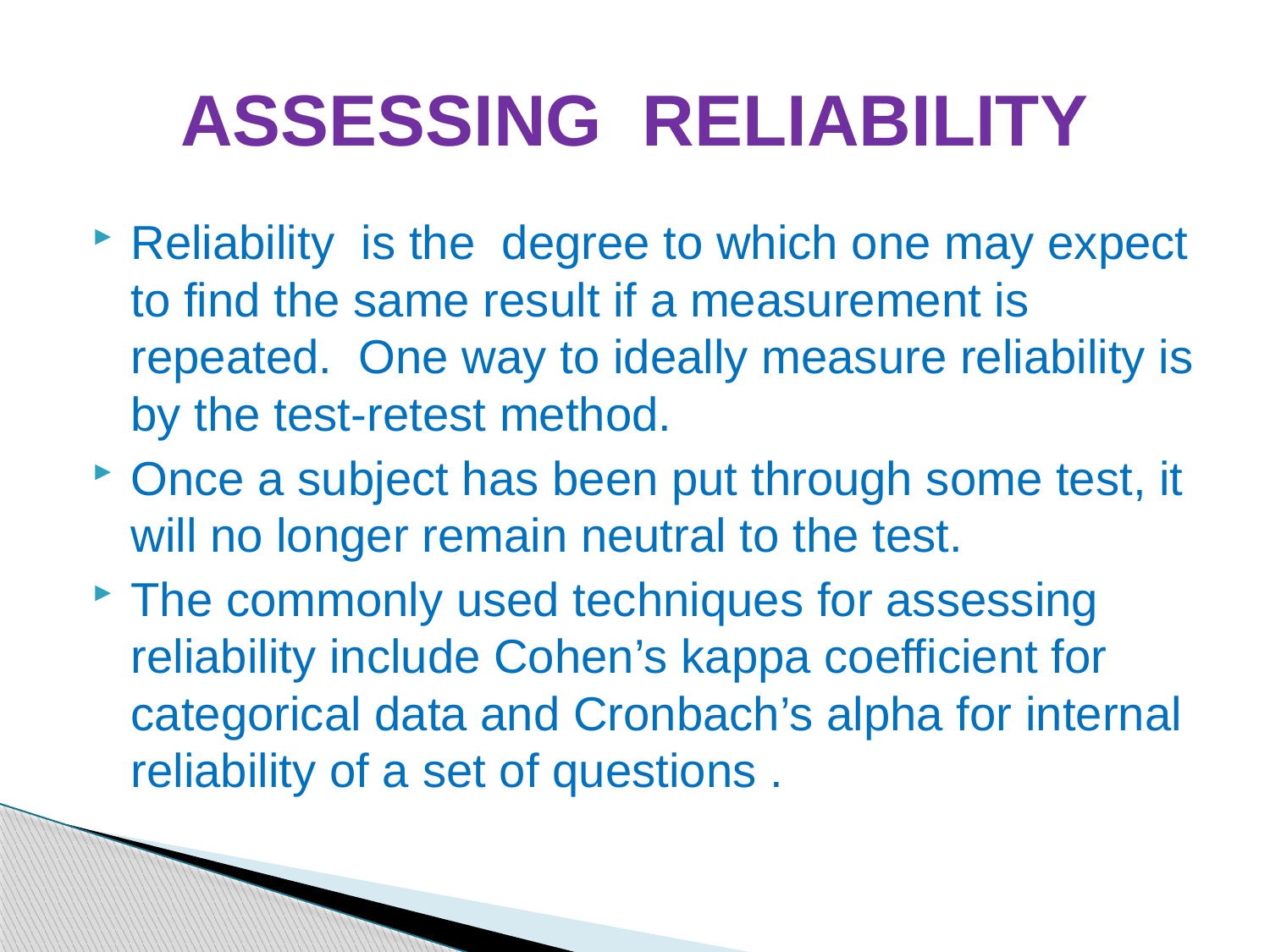

# ASSESSING  RELIABILITY
Reliability  is the  degree to which one may expect to find the same result if a measurement is repeated.  One way to ideally measure reliability is by the test-retest method.
Once a subject has been put through some test, it will no longer remain neutral to the test.
The commonly used techniques for assessing reliability include Cohen’s kappa coefficient for categorical data and Cronbach’s alpha for internal reliability of a set of questions .